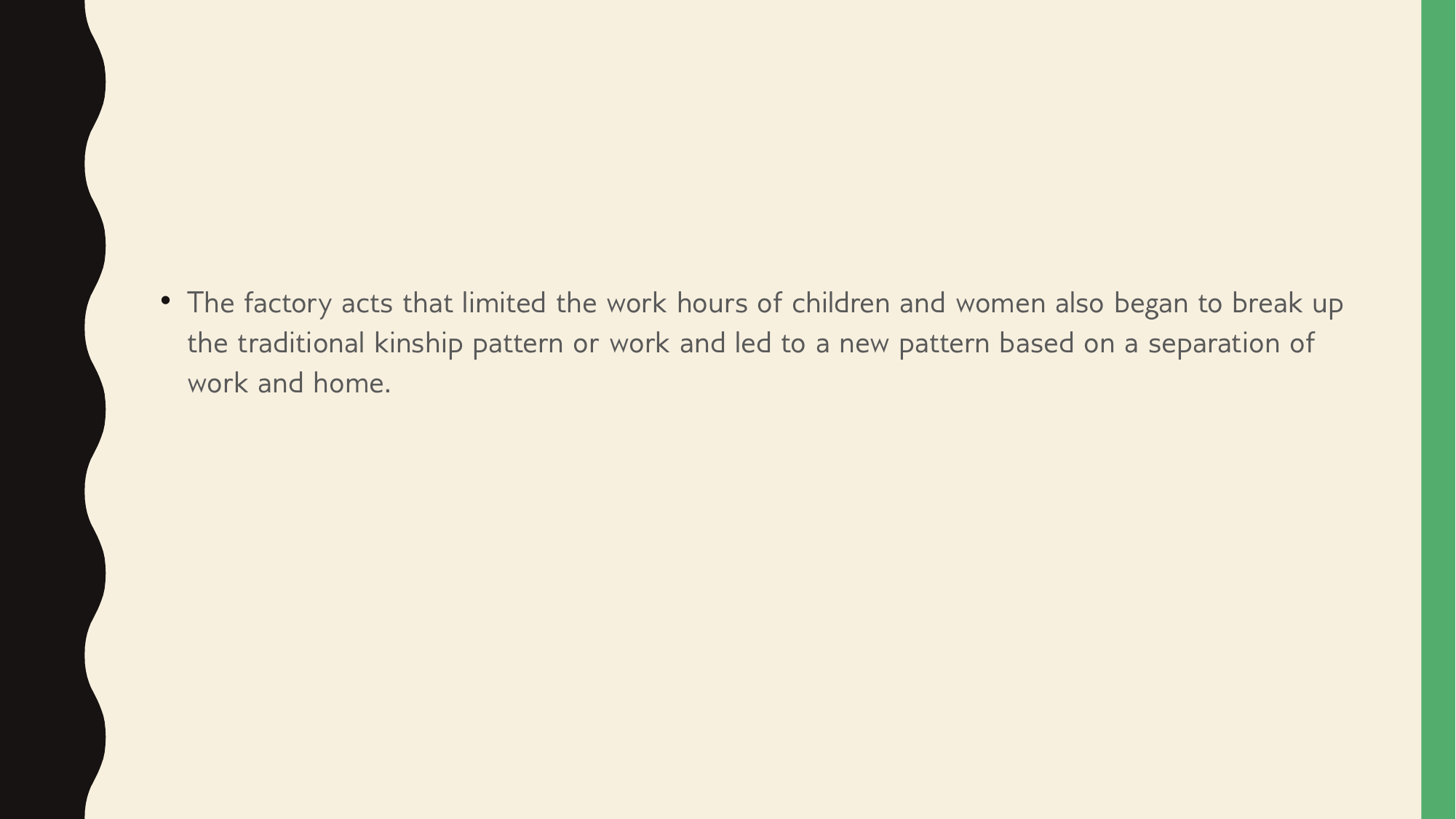

#
The factory acts that limited the work hours of children and women also began to break up the traditional kinship pattern or work and led to a new pattern based on a separation of work and home.